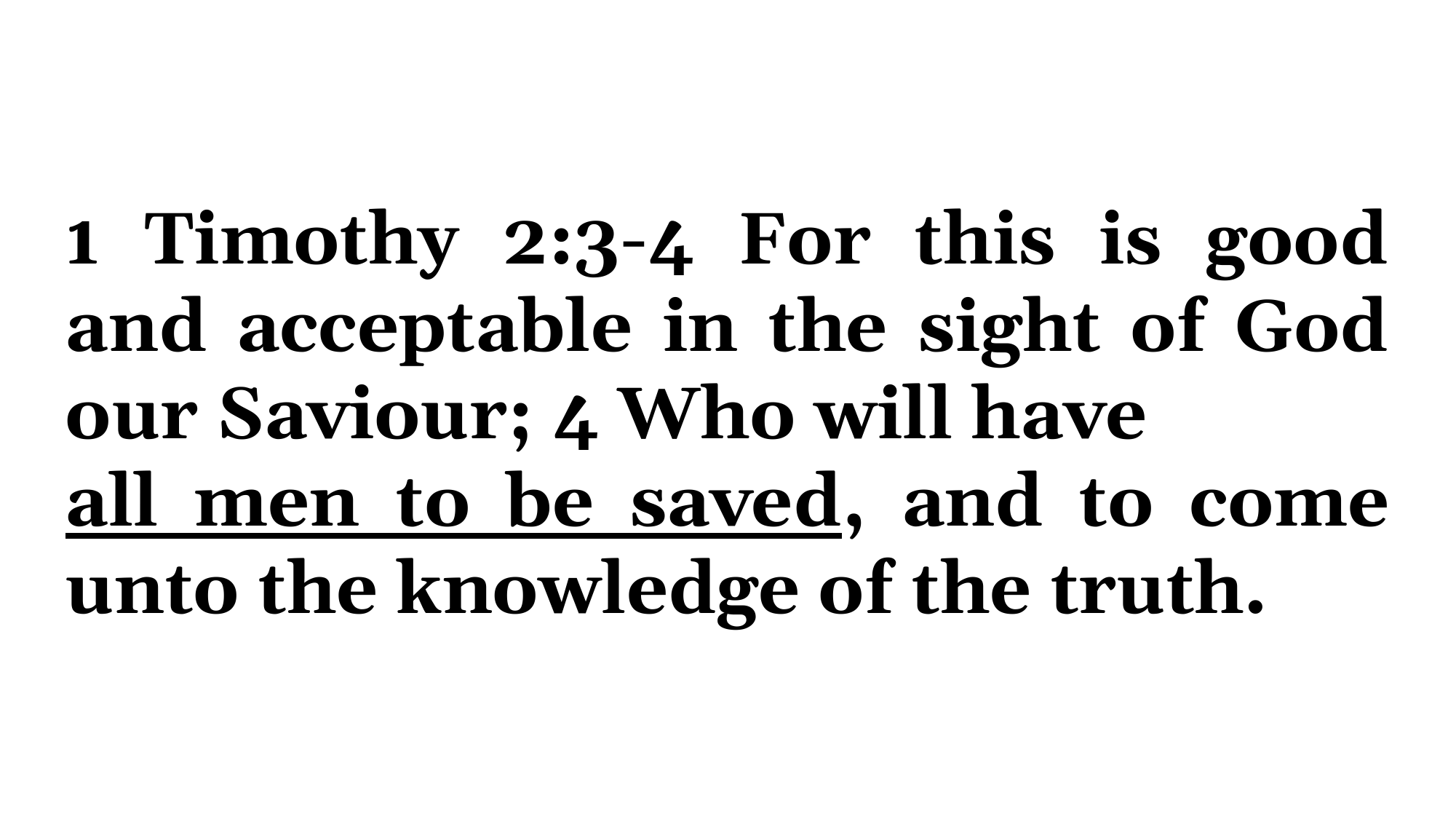

1 Timothy 2:3-4 For this is good and acceptable in the sight of God our Saviour; 4 Who will have
all men to be saved, and to come unto the knowledge of the truth.